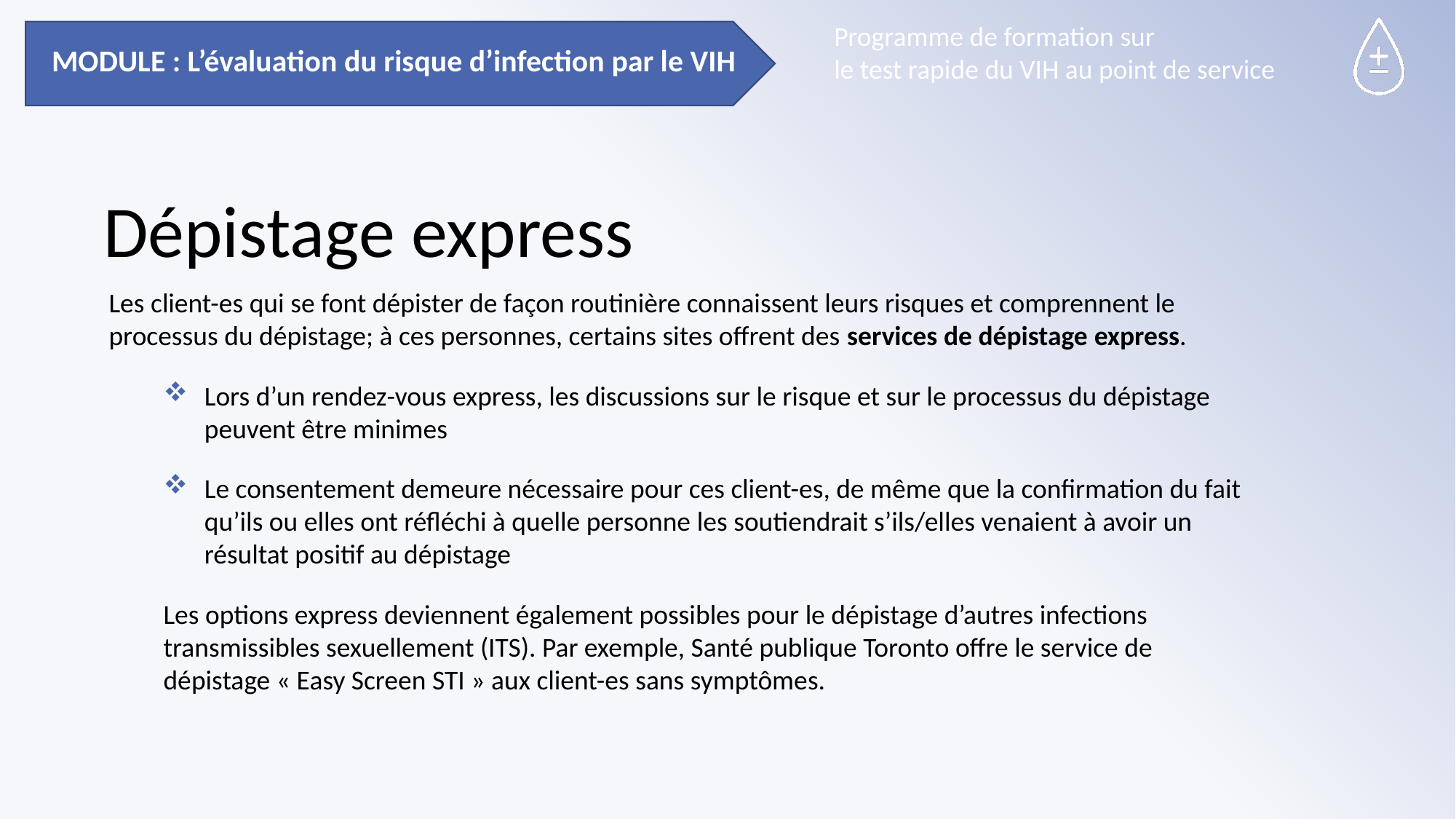

MODULE : L’évaluation du risque d’infection par le VIH
# Dépistage express
Les client-es qui se font dépister de façon routinière connaissent leurs risques et comprennent le processus du dépistage; à ces personnes, certains sites offrent des services de dépistage express.
Lors d’un rendez-vous express, les discussions sur le risque et sur le processus du dépistage peuvent être minimes
Le consentement demeure nécessaire pour ces client-es, de même que la confirmation du fait qu’ils ou elles ont réfléchi à quelle personne les soutiendrait s’ils/elles venaient à avoir un résultat positif au dépistage
Les options express deviennent également possibles pour le dépistage d’autres infections transmissibles sexuellement (ITS). Par exemple, Santé publique Toronto offre le service de dépistage « Easy Screen STI » aux client-es sans symptômes.